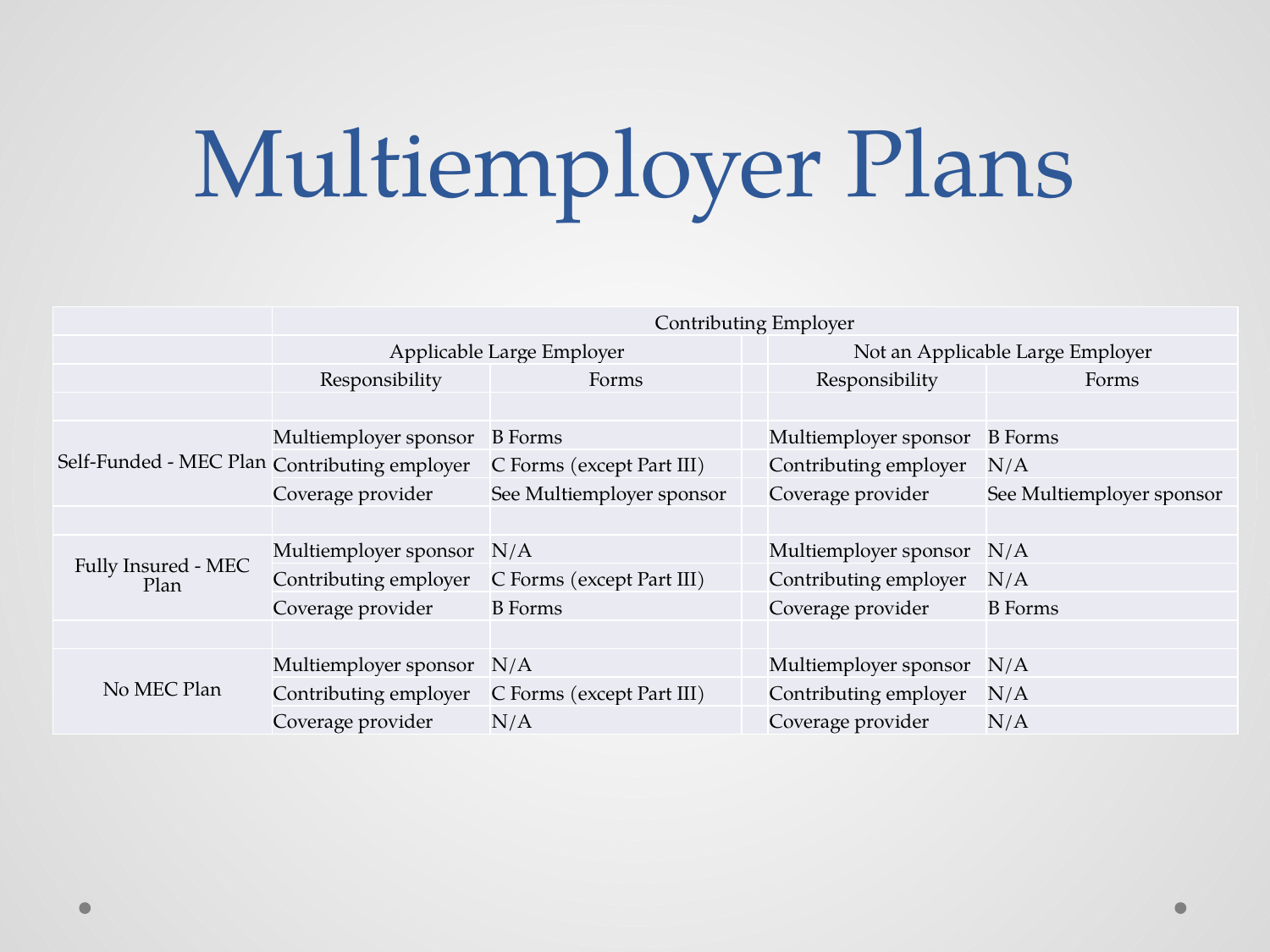

# Multiemployer Plans
|  | Contributing Employer |  |  |  |  |
| --- | --- | --- | --- | --- | --- |
|  | Applicable Large Employer |  |  | Not an Applicable Large Employer |  |
|  | Responsibility | Forms |  | Responsibility | Forms |
|  |  |  |  |  |  |
| Self-Funded - MEC Plan | Multiemployer sponsor | B Forms |  | Multiemployer sponsor | B Forms |
|  | Contributing employer | C Forms (except Part III) |  | Contributing employer | N/A |
|  | Coverage provider | See Multiemployer sponsor |  | Coverage provider | See Multiemployer sponsor |
|  |  |  |  |  |  |
| Fully Insured - MEC Plan | Multiemployer sponsor | N/A |  | Multiemployer sponsor | N/A |
|  | Contributing employer | C Forms (except Part III) |  | Contributing employer | N/A |
|  | Coverage provider | B Forms |  | Coverage provider | B Forms |
|  |  |  |  |  |  |
| No MEC Plan | Multiemployer sponsor | N/A |  | Multiemployer sponsor | N/A |
|  | Contributing employer | C Forms (except Part III) |  | Contributing employer | N/A |
|  | Coverage provider | N/A |  | Coverage provider | N/A |